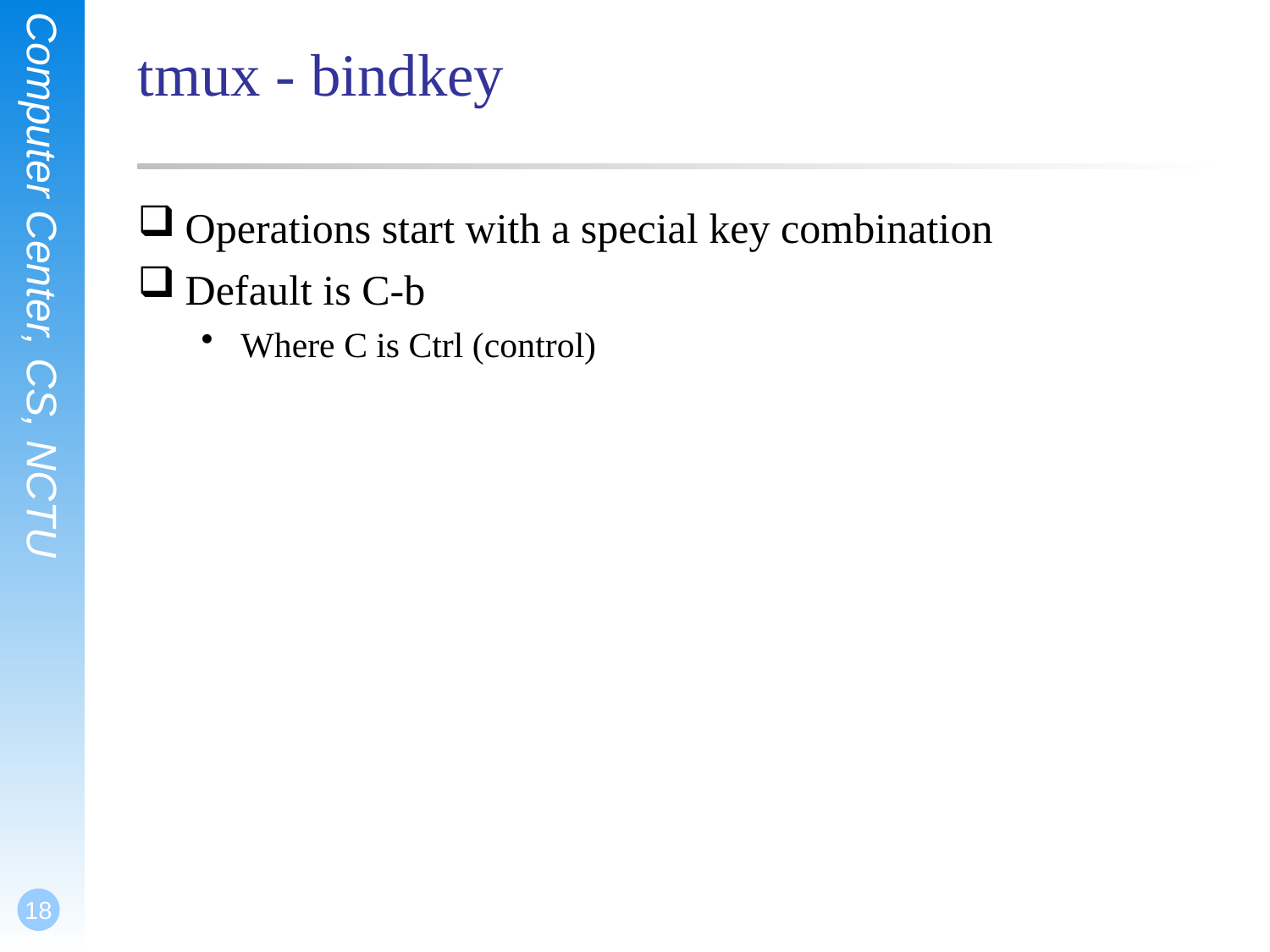

# tmux - bindkey
Operations start with a special key combination
Default is C-b
Where C is Ctrl (control)